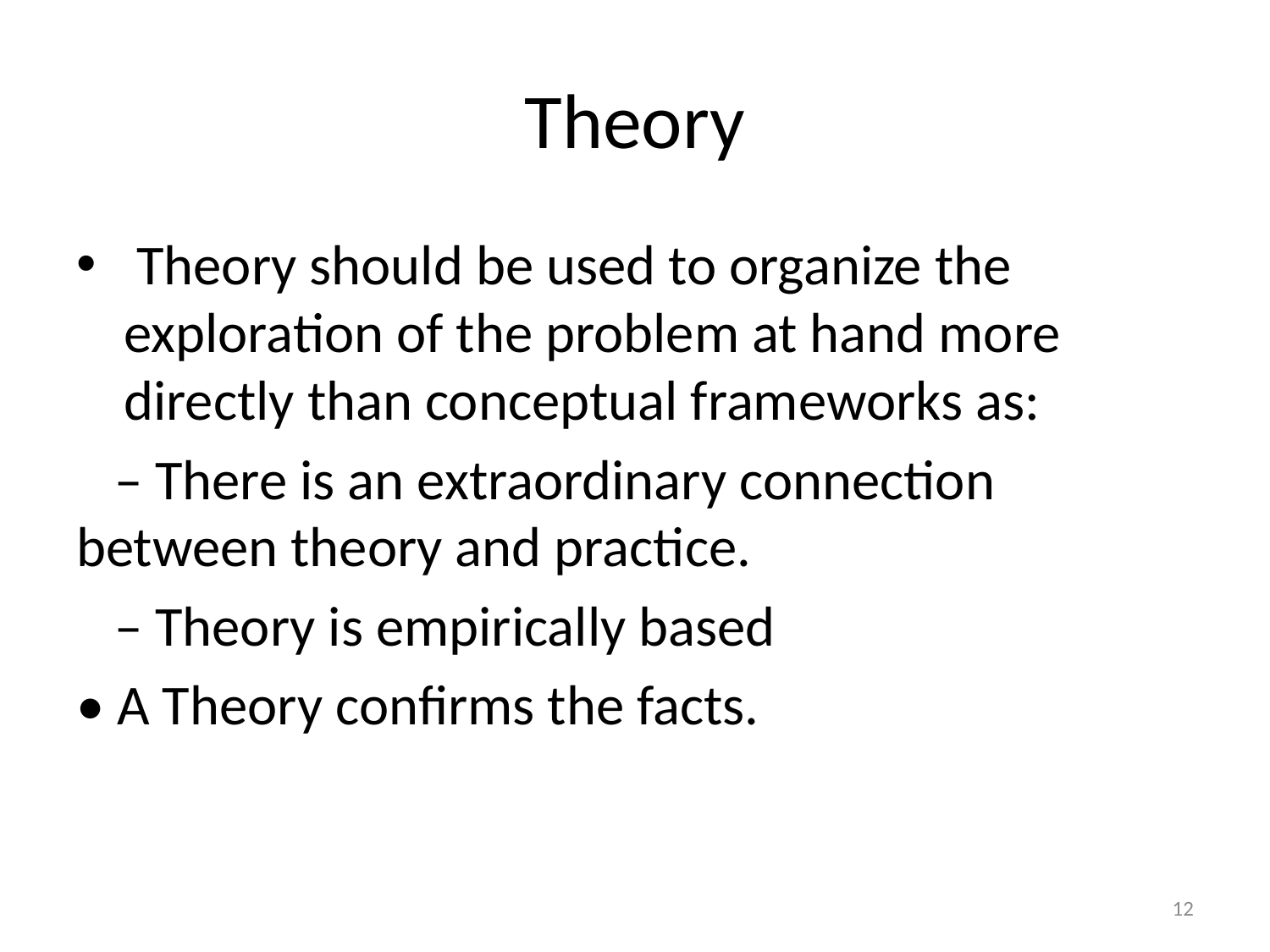

# Theory
 Theory should be used to organize the exploration of the problem at hand more directly than conceptual frameworks as:
   – There is an extraordinary connection between theory and practice.
   – Theory is empirically based
• A Theory confirms the facts.

12